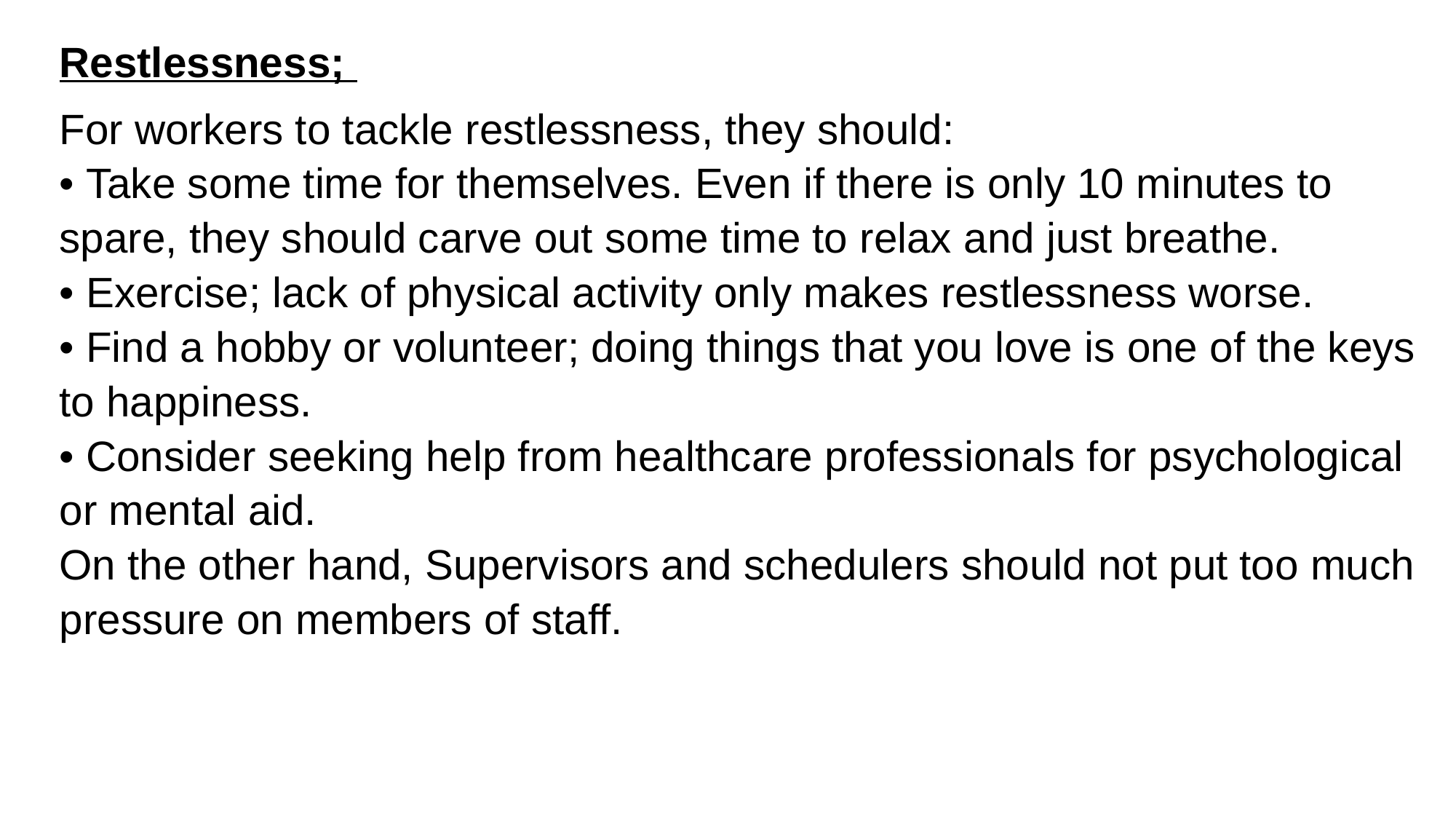

Restlessness;
For workers to tackle restlessness, they should:
• Take some time for themselves. Even if there is only 10 minutes to spare, they should carve out some time to relax and just breathe.
• Exercise; lack of physical activity only makes restlessness worse.
• Find a hobby or volunteer; doing things that you love is one of the keys to happiness.
• Consider seeking help from healthcare professionals for psychological or mental aid.
On the other hand, Supervisors and schedulers should not put too much pressure on members of staff.